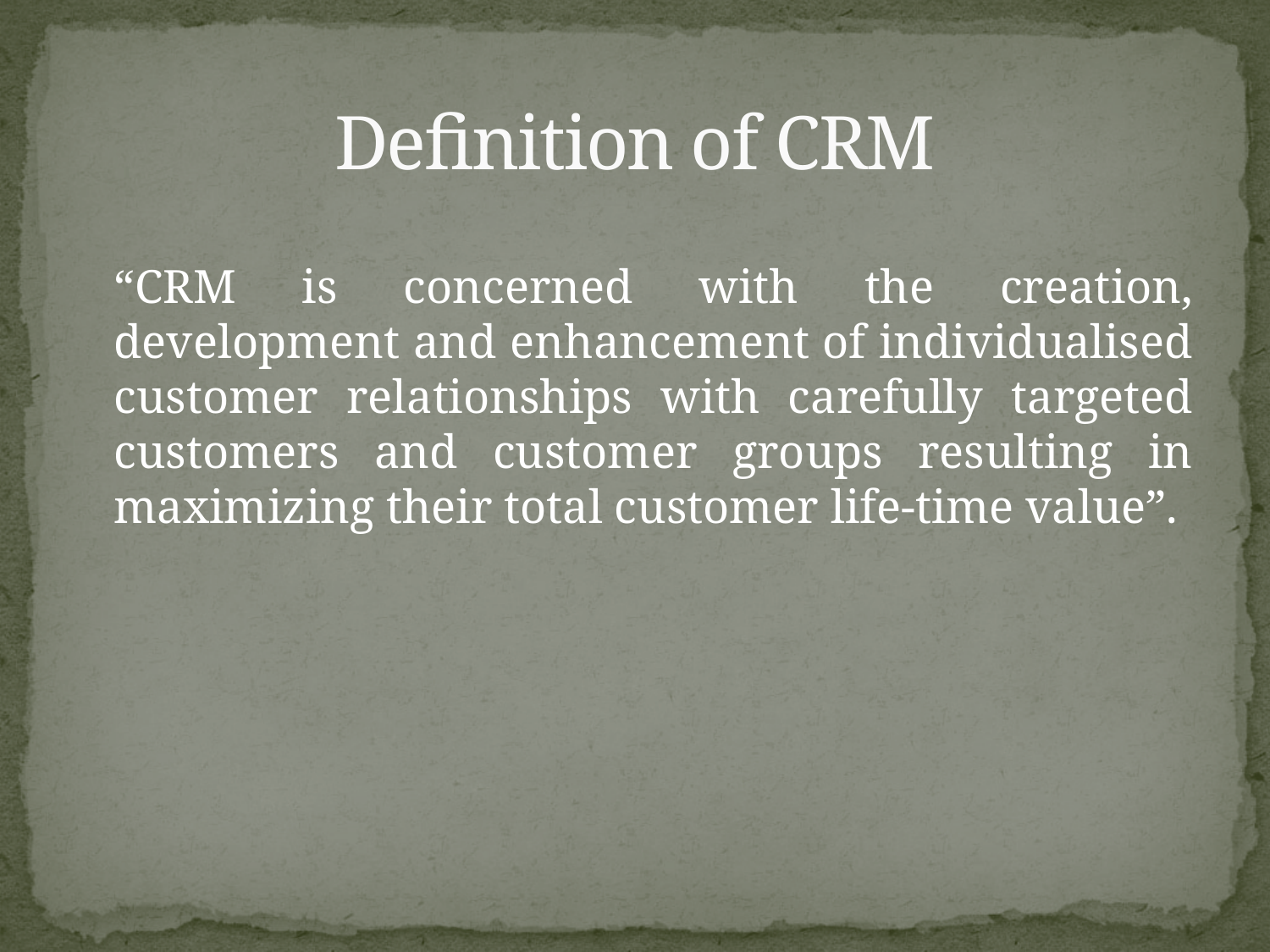

# Definition of CRM
	“CRM is concerned with the creation, development and enhancement of individualised customer relationships with carefully targeted customers and customer groups resulting in maximizing their total customer life-time value”.